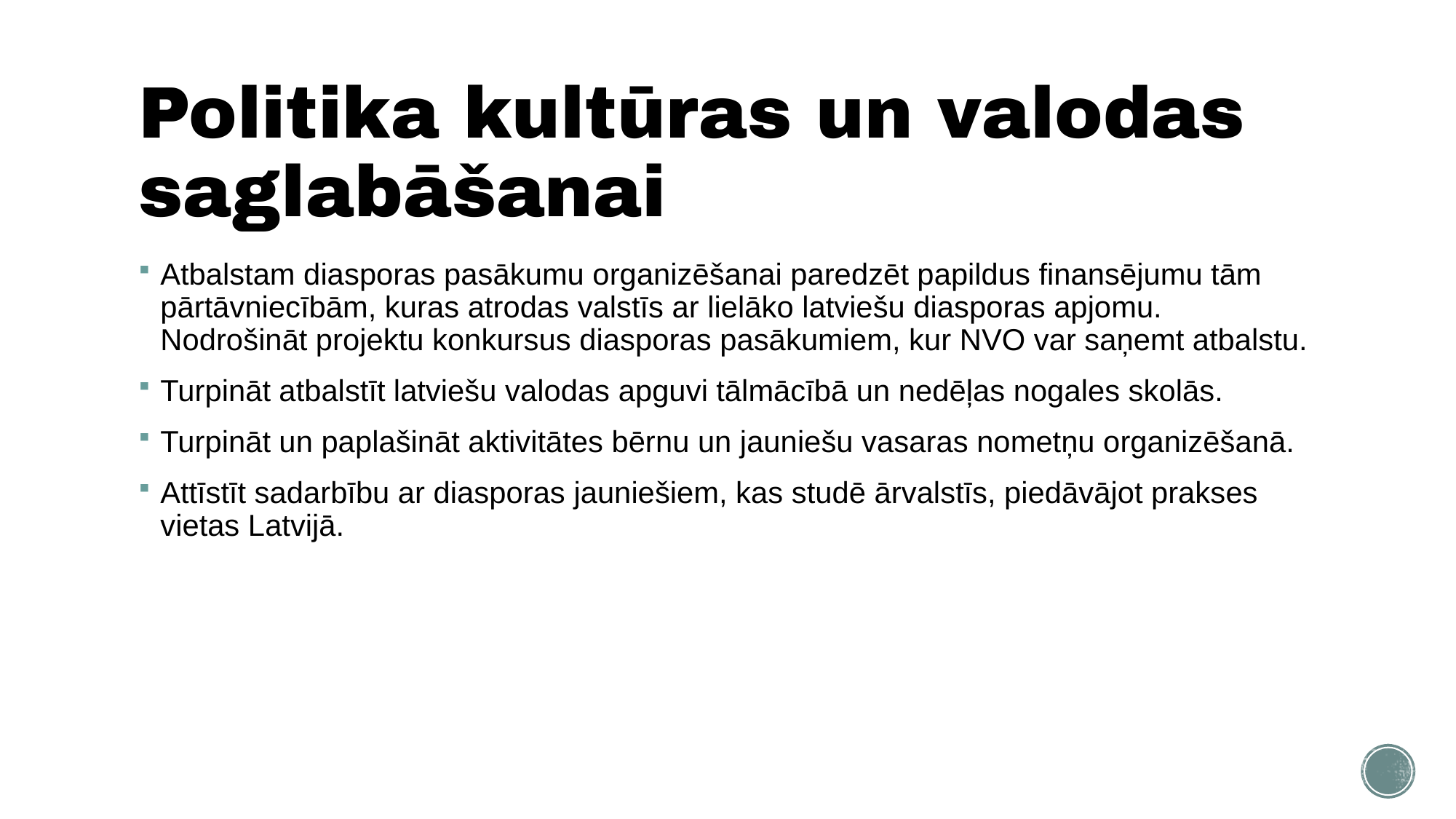

# Politika kultūras un valodas saglabāšanai
Atbalstam diasporas pasākumu organizēšanai paredzēt papildus finansējumu tām pārtāvniecībām, kuras atrodas valstīs ar lielāko latviešu diasporas apjomu. Nodrošināt projektu konkursus diasporas pasākumiem, kur NVO var saņemt atbalstu.
Turpināt atbalstīt latviešu valodas apguvi tālmācībā un nedēļas nogales skolās.
Turpināt un paplašināt aktivitātes bērnu un jauniešu vasaras nometņu organizēšanā.
Attīstīt sadarbību ar diasporas jauniešiem, kas studē ārvalstīs, piedāvājot prakses vietas Latvijā.